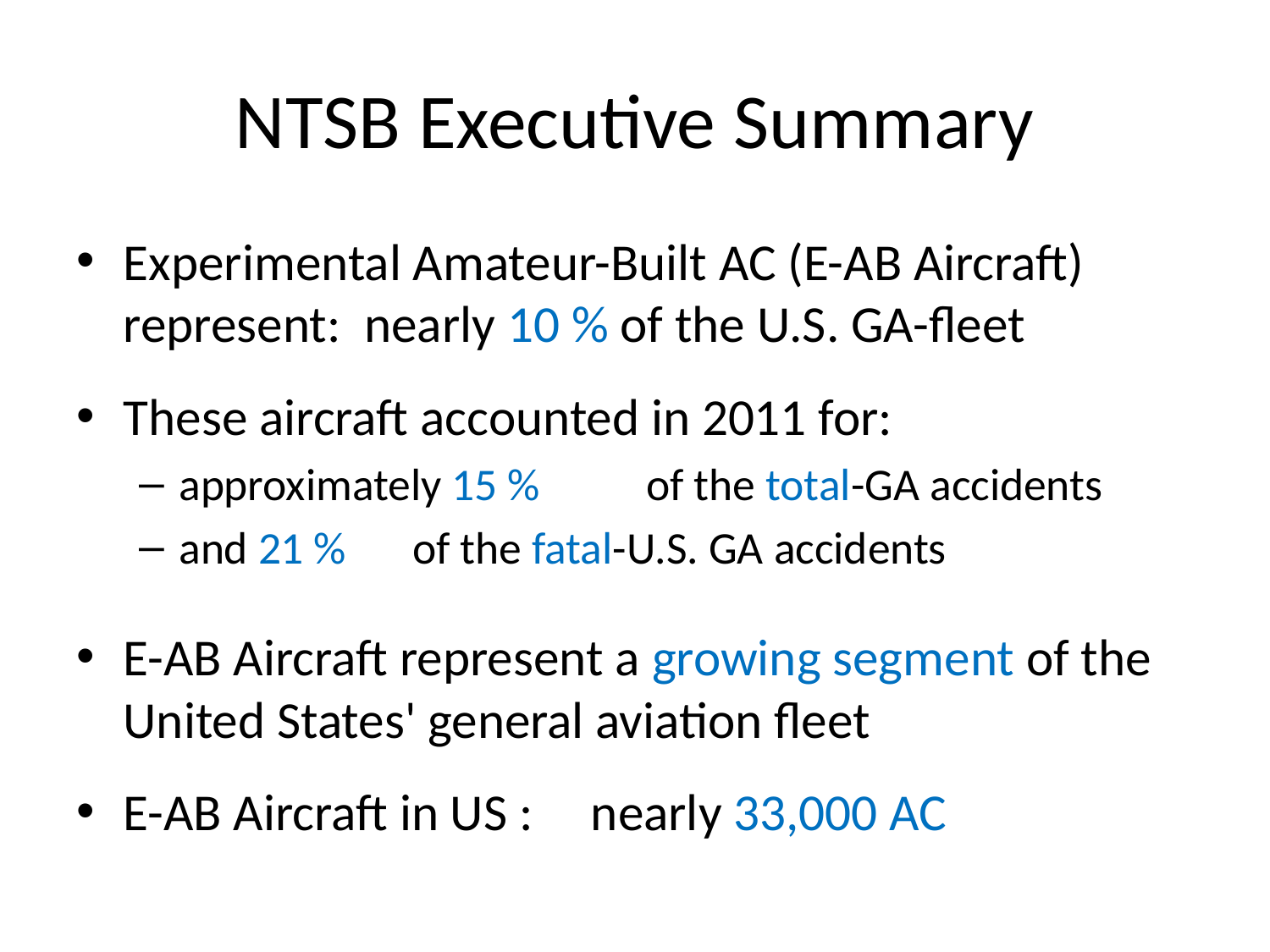

# NTSB Executive Summary
Experimental Amateur-Built AC (E-AB Aircraft) represent:  nearly 10 % of the U.S. GA-fleet

These aircraft accounted in 2011 for:
approximately 15 % 	of the total-GA accidents
and 21 % 		of the fatal-U.S. GA accidents

E-AB Aircraft represent a growing segment of the United States' general aviation fleet

E-AB Aircraft in US :  	nearly 33,000 AC